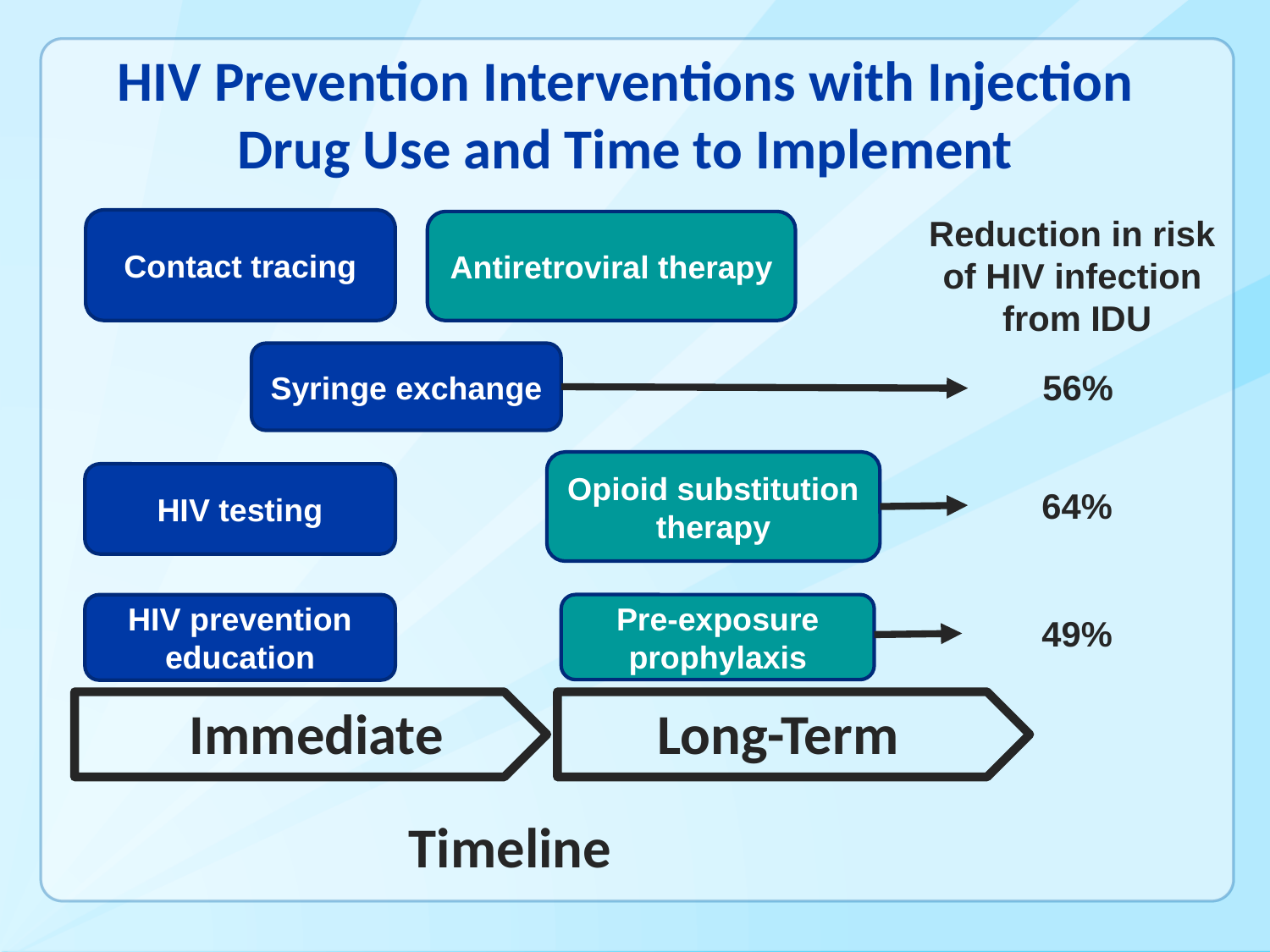

# HIV Prevention Interventions with Injection Drug Use and Time to Implement
Reduction in risk
of HIV infection
from IDU
Contact tracing
Antiretroviral therapy
Syringe exchange
56%
Opioid substitution therapy
HIV testing
64%
HIV prevention education
Pre-exposure prophylaxis
49%

Long-Term

Immediate
Timeline